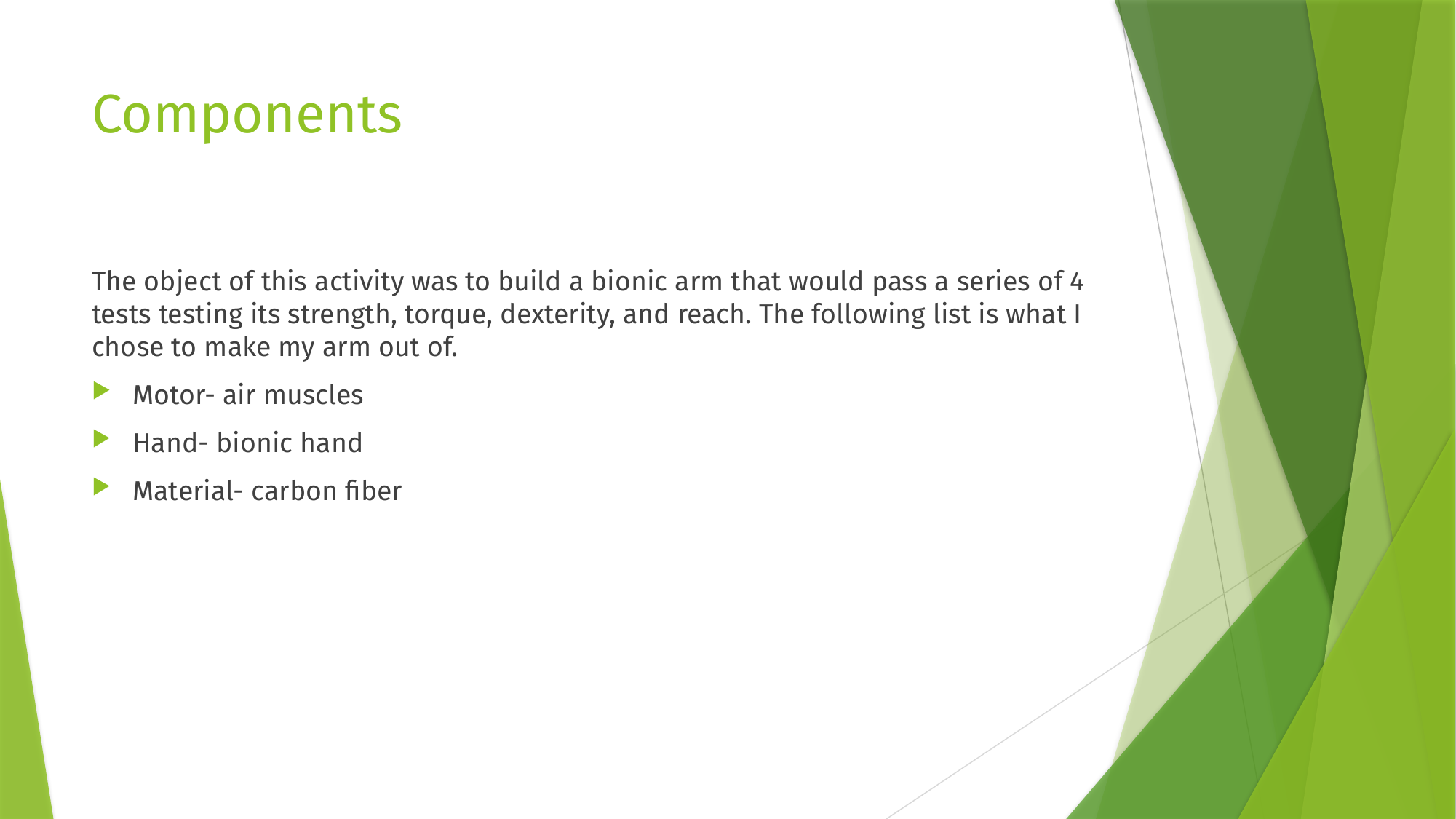

# Components
The object of this activity was to build a bionic arm that would pass a series of 4 tests testing its strength, torque, dexterity, and reach. The following list is what I chose to make my arm out of.
Motor- air muscles
Hand- bionic hand
Material- carbon fiber